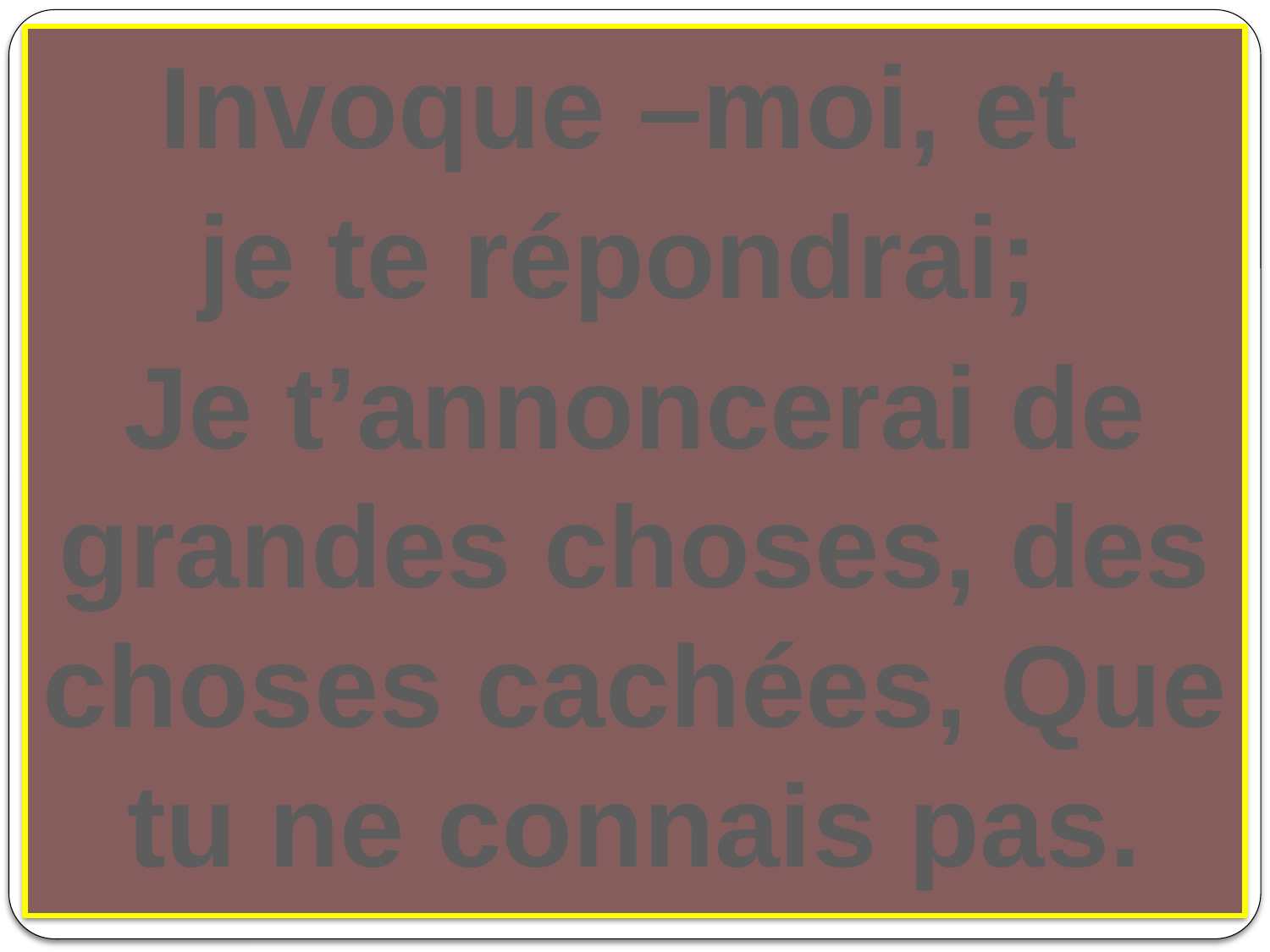

Invoque –moi, et
je te répondrai;
Je t’annoncerai de grandes choses, des choses cachées, Que tu ne connais pas.